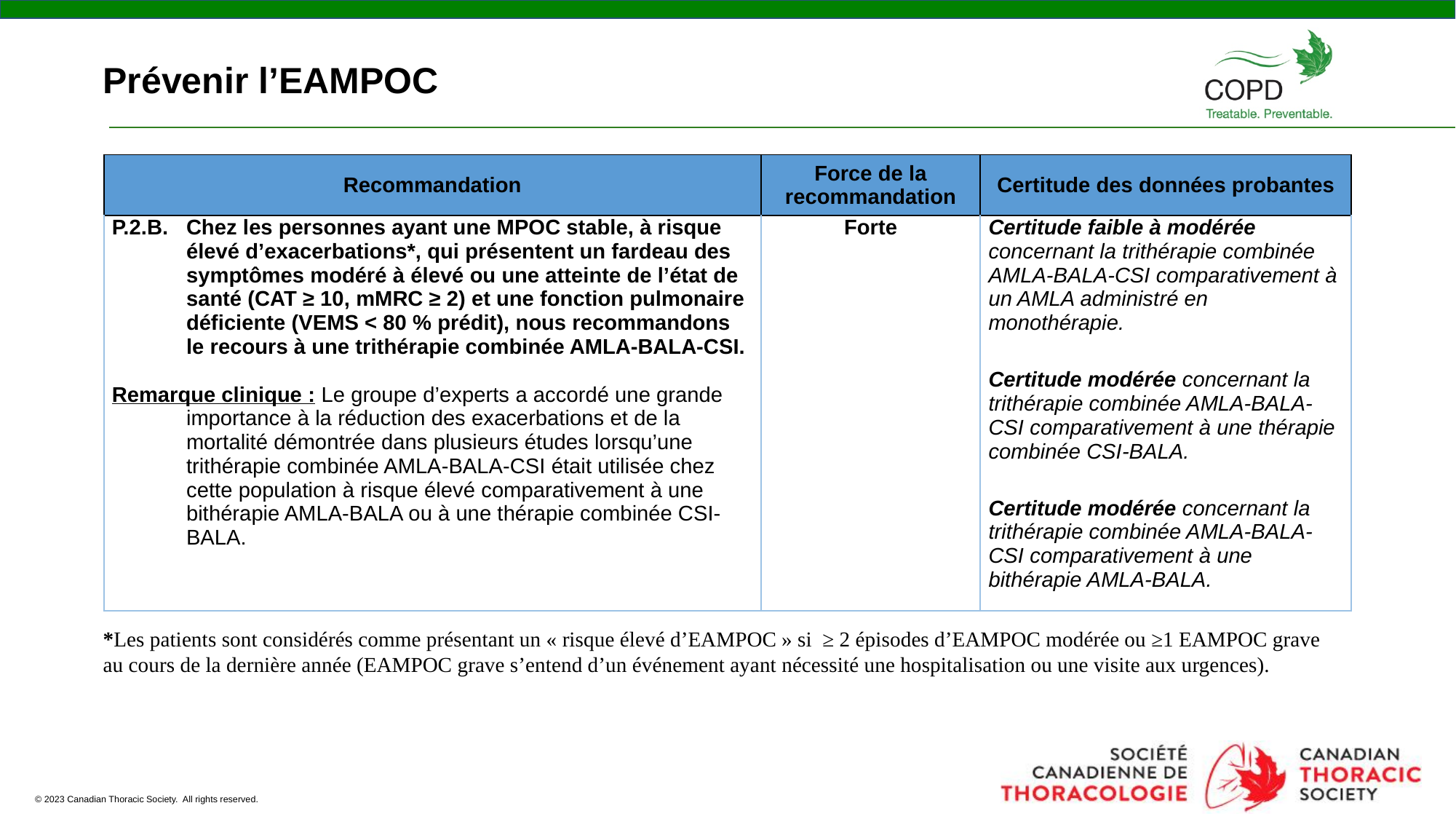

Prévenir l’EAMPOC
| Recommandation | Force de la recommandation | Certitude des données probantes |
| --- | --- | --- |
| P.2.B. Chez les personnes ayant une MPOC stable, à risque élevé d’exacerbations\*, qui présentent un fardeau des symptômes modéré à élevé ou une atteinte de l’état de santé (CAT ≥ 10, mMRC ≥ 2) et une fonction pulmonaire déficiente (VEMS < 80 % prédit), nous recommandons le recours à une trithérapie combinée AMLA-BALA-CSI.   Remarque clinique : Le groupe d’experts a accordé une grande importance à la réduction des exacerbations et de la mortalité démontrée dans plusieurs études lorsqu’une trithérapie combinée AMLA-BALA-CSI était utilisée chez cette population à risque élevé comparativement à une bithérapie AMLA-BALA ou à une thérapie combinée CSI-BALA. | Forte | Certitude faible à modérée concernant la trithérapie combinée AMLA-BALA-CSI comparativement à un AMLA administré en monothérapie. Certitude modérée concernant la trithérapie combinée AMLA-BALA-CSI comparativement à une thérapie combinée CSI-BALA. Certitude modérée concernant la trithérapie combinée AMLA-BALA-CSI comparativement à une bithérapie AMLA-BALA. |
*Les patients sont considérés comme présentant un « risque élevé d’EAMPOC » si  ≥ 2 épisodes d’EAMPOC modérée ou ≥1 EAMPOC grave au cours de la dernière année (EAMPOC grave s’entend d’un événement ayant nécessité une hospitalisation ou une visite aux urgences).